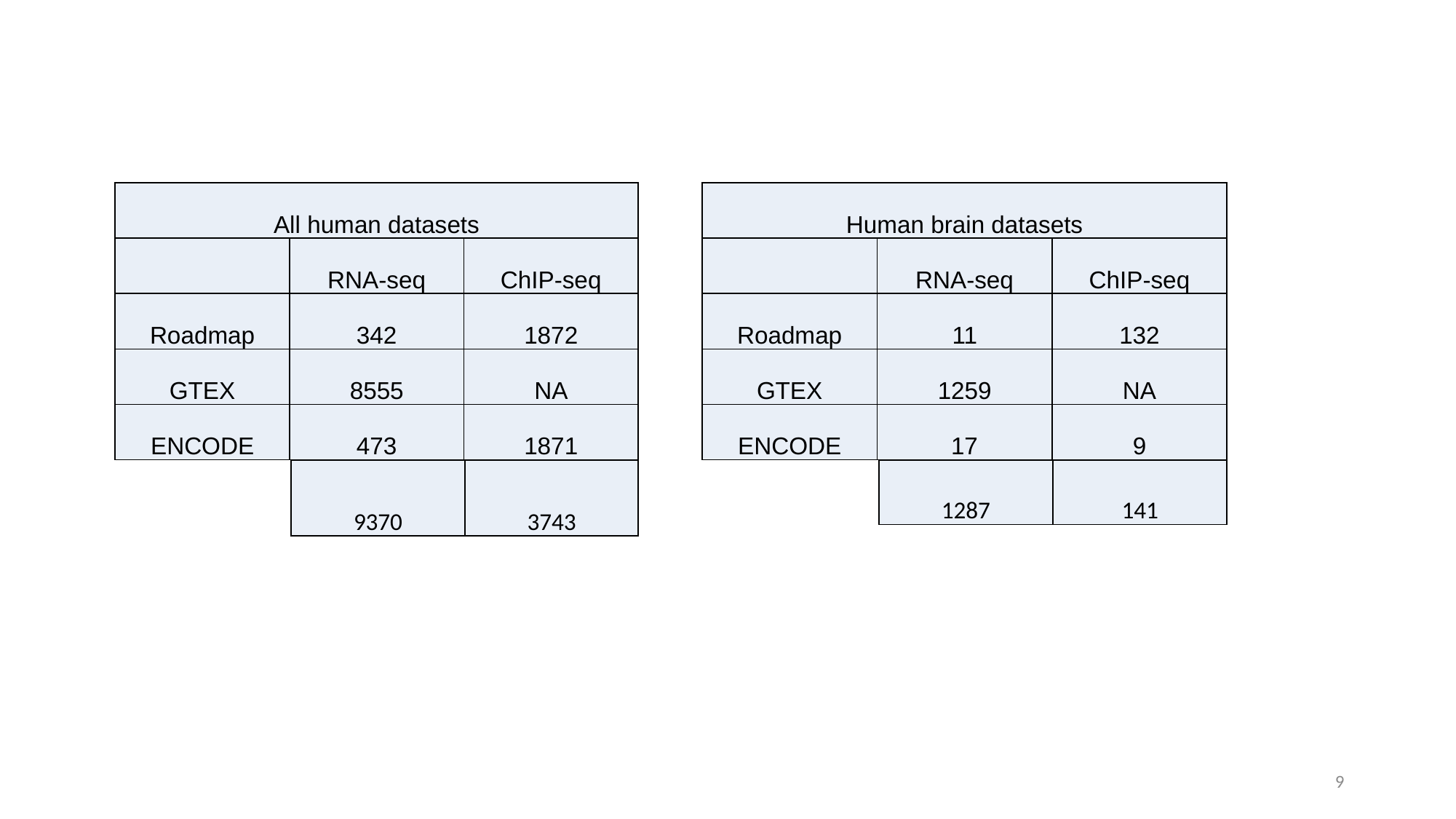

| All human datasets |  |  |
| --- | --- | --- |
|  | RNA-seq | ChIP-seq |
| Roadmap | 342 | 1872 |
| GTEX | 8555 | NA |
| ENCODE | 473 | 1871 |
| Human brain datasets |  |  |
| --- | --- | --- |
|  | RNA-seq | ChIP-seq |
| Roadmap | 11 | 132 |
| GTEX | 1259 | NA |
| ENCODE | 17 | 9 |
| 9370 | 3743 |
| --- | --- |
| 1287 | 141 |
| --- | --- |
9